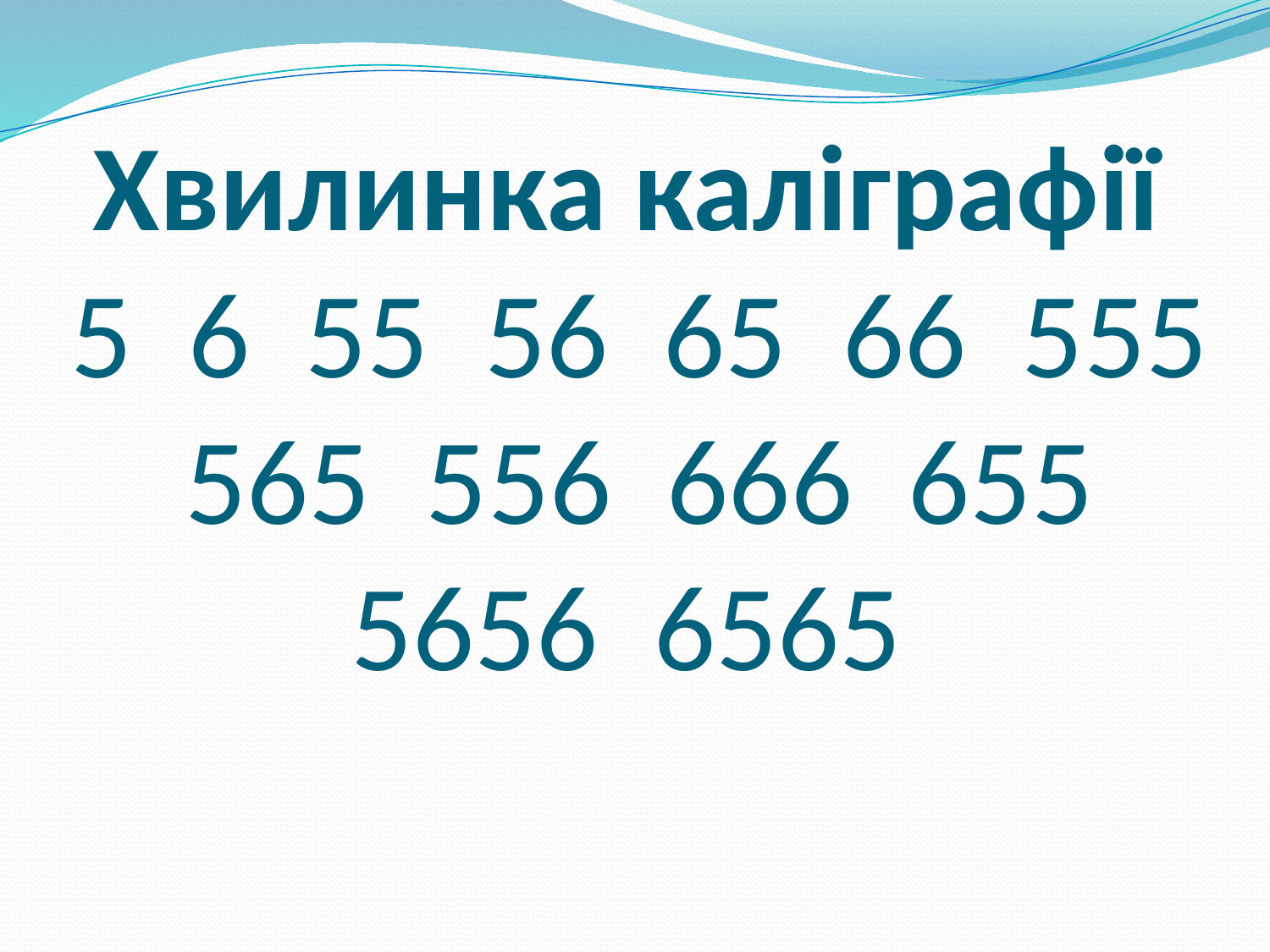

# Хвилинка каліграфії 5  6  55  56  65  66  555  565  556  666  655  5656  6565